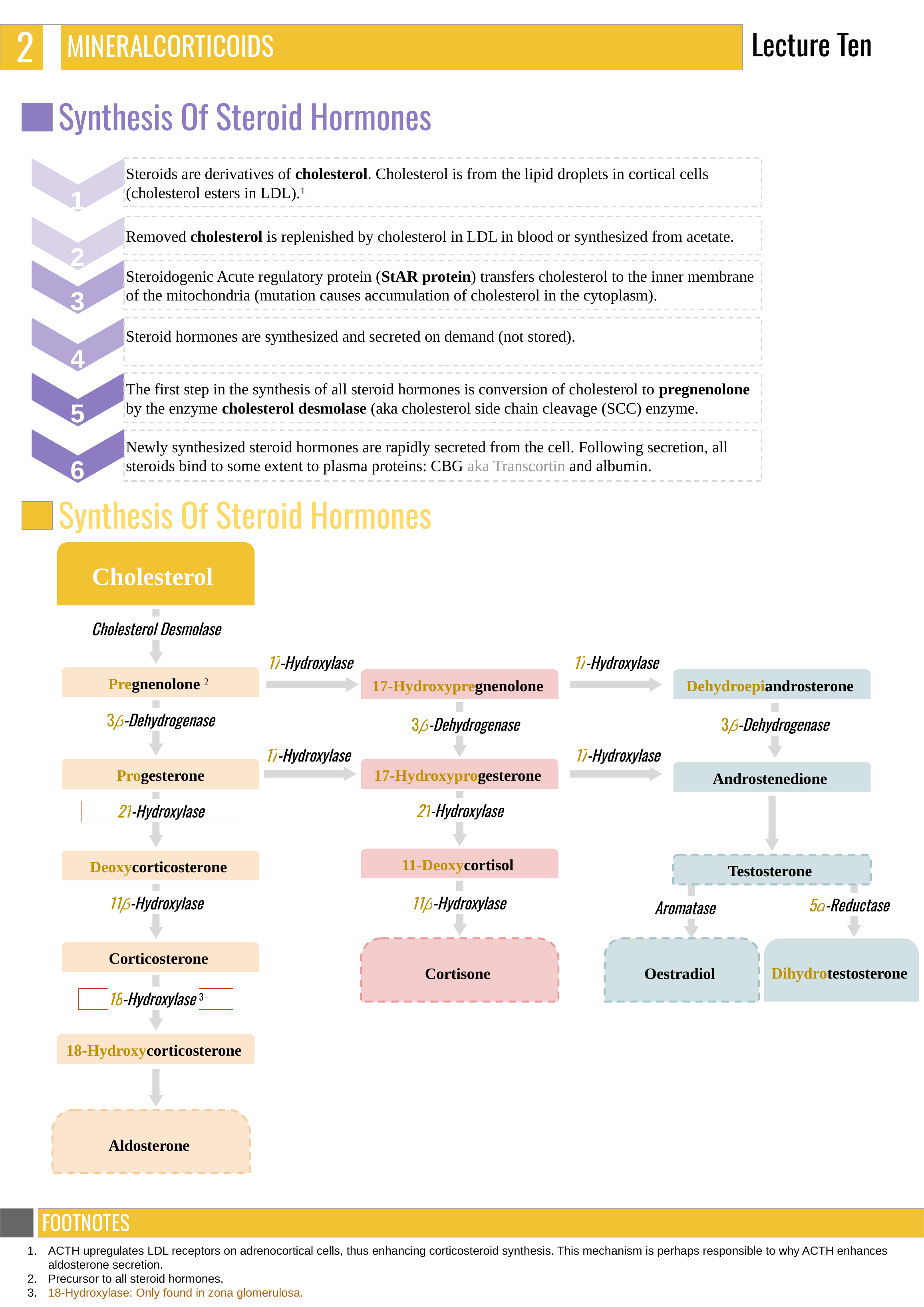

2
Lecture Ten

MINERALCORTICOIDS

Synthesis Of Steroid Hormones

1
Steroids are derivatives of cholesterol. Cholesterol is from the lipid droplets in cortical cells (cholesterol esters in LDL).1

2
Removed cholesterol is replenished by cholesterol in LDL in blood or synthesized from acetate.

3

Steroidogenic Acute regulatory protein (StAR protein) transfers cholesterol to the inner membrane of the mitochondria (mutation causes accumulation of cholesterol in the cytoplasm).

4

Steroid hormones are synthesized and secreted on demand (not stored).

5

The first step in the synthesis of all steroid hormones is conversion of cholesterol to pregnenolone by the enzyme cholesterol desmolase (aka cholesterol side chain cleavage (SCC) enzyme.

6

Newly synthesized steroid hormones are rapidly secreted from the cell. Following secretion, all steroids bind to some extent to plasma proteins: CBG aka Transcortin and albumin.

Synthesis Of Steroid Hormones

Cholesterol

Cholesterol Desmolase

17-Hydroxylase
17-Hydroxylase
Pregnenolone 2
17-Hydroxypregnenolone
Dehydroepiandrosterone
3β-Dehydrogenase

3β-Dehydrogenase
3β-Dehydrogenase

17-Hydroxylase
17-Hydroxylase
Progesterone
17-Hydroxyprogesterone
Androstenedione

21-Hydroxylase
21-Hydroxylase
11-Deoxycortisol
Deoxycorticosterone
Testosterone

11β-Hydroxylase
11β-Hydroxylase
5α-Reductase
Aromatase
Oestradiol
Cortisone
Dihydrotestosterone
Corticosterone

18-Hydroxylase 3
18-Hydroxycorticosterone

Aldosterone

FOOTNOTES
ACTH upregulates LDL receptors on adrenocortical cells, thus enhancing corticosteroid synthesis. This mechanism is perhaps responsible to why ACTH enhances aldosterone secretion.
Precursor to all steroid hormones.
18-Hydroxylase: Only found in zona glomerulosa.